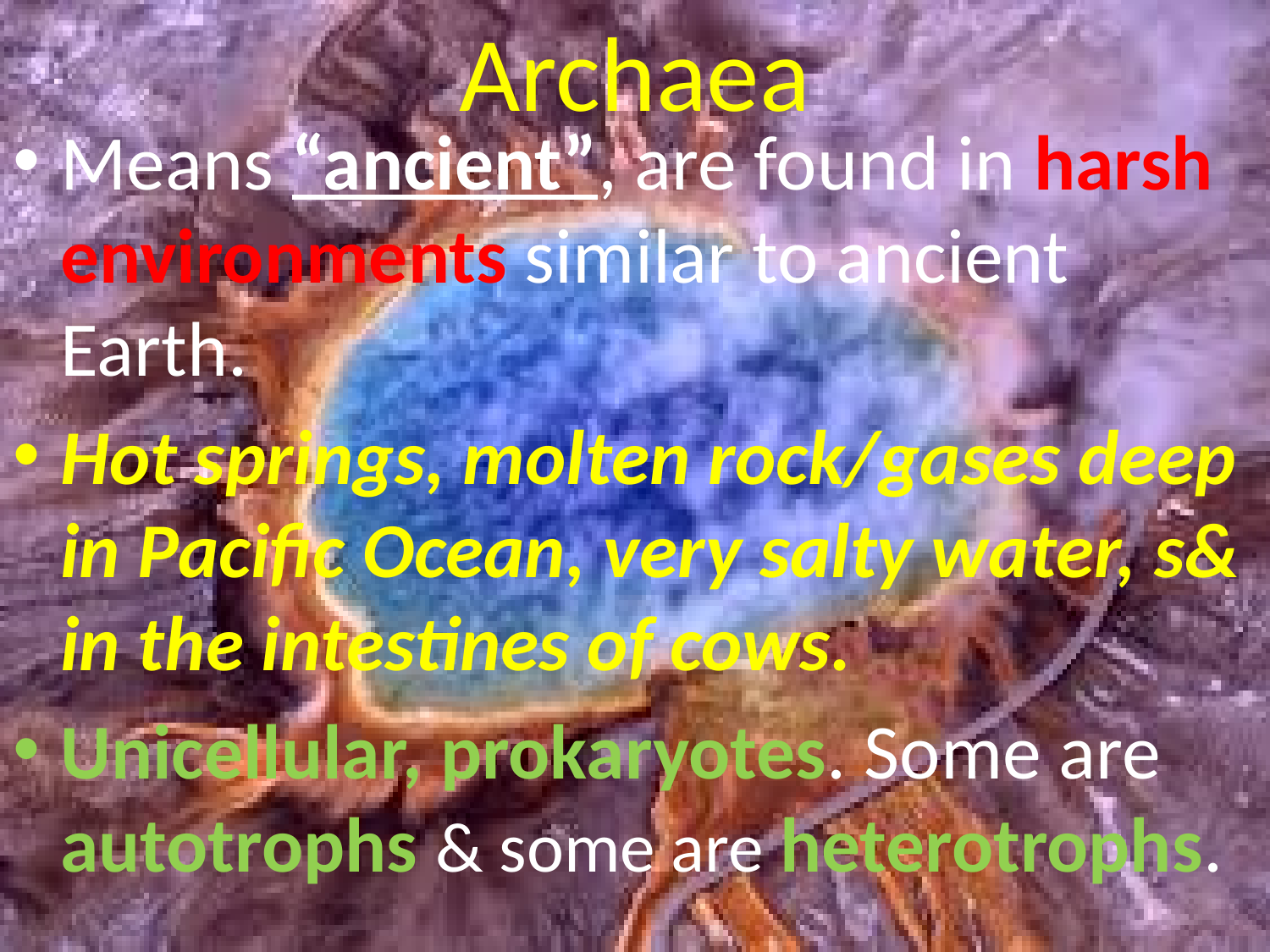

# Archaea
Means “ancient”, are found in harsh environments similar to ancient Earth.
Hot springs, molten rock/gases deep in Pacific Ocean, very salty water, s& in the intestines of cows.
Unicellular, prokaryotes. Some are autotrophs & some are heterotrophs.